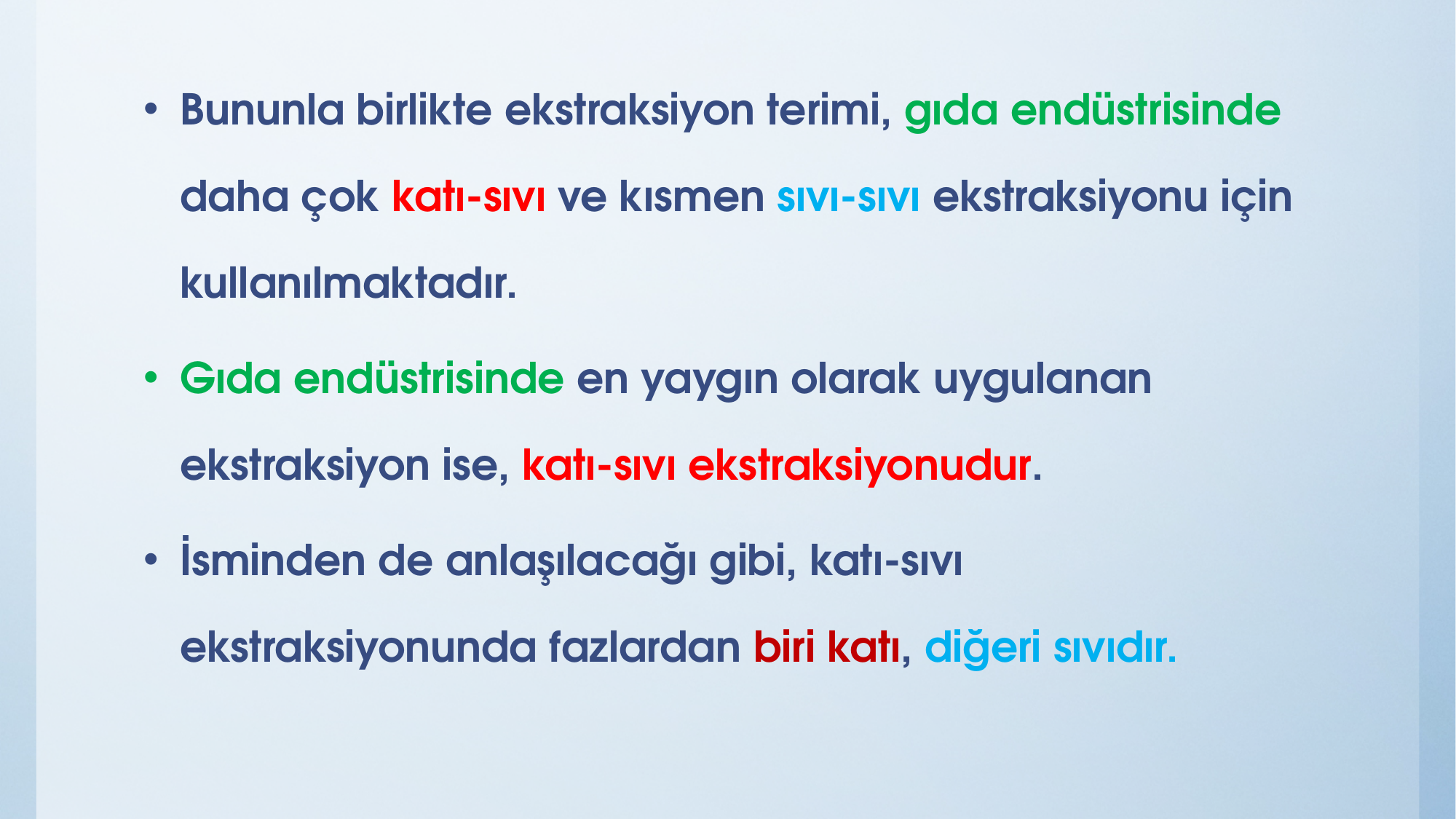

Bununla birlikte ekstraksiyon terimi, gıda endüstrisinde daha çok katı-sıvı ve kısmen sıvı-sıvı ekstraksiyonu için kullanılmaktadır.
Gıda endüstrisinde en yaygın olarak uygulanan ekstraksiyon ise, katı-sıvı ekstraksiyonudur.
İsminden de anlaşılacağı gibi, katı-sıvı ekstraksiyonunda fazlardan biri katı, diğeri sıvıdır.